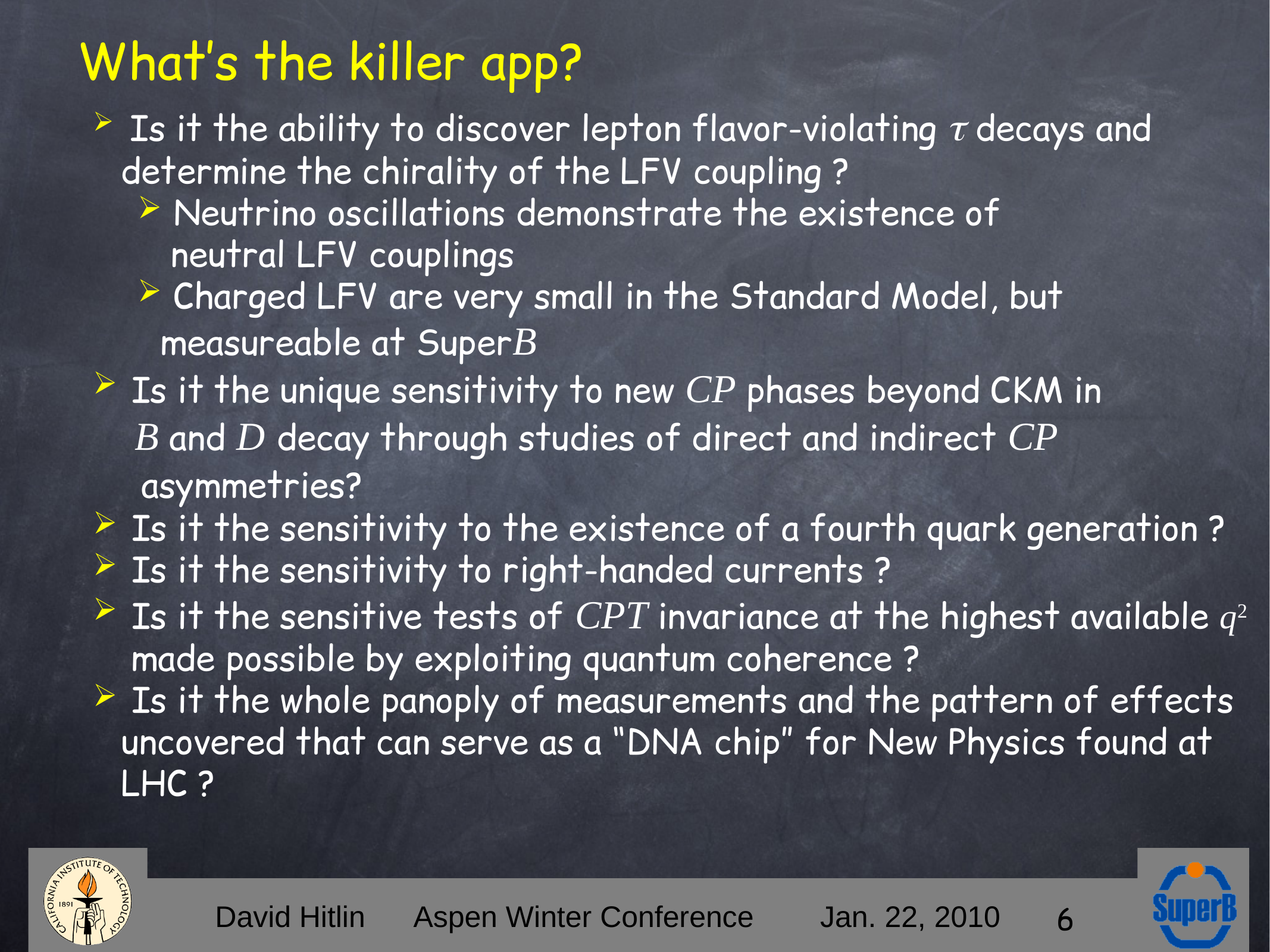

# What’s the killer app?
 Is it the ability to discover lepton flavor-violating τ decays and determine the chirality of the LFV coupling ?
 Neutrino oscillations demonstrate the existence of
 neutral LFV couplings
 Charged LFV are very small in the Standard Model, but measureable at SuperB
 Is it the unique sensitivity to new CP phases beyond CKM in
    B and D decay through studies of direct and indirect CP
  asymmetries?
 Is it the sensitivity to the existence of a fourth quark generation ?
 Is it the sensitivity to right-handed currents ?
 Is it the sensitive tests of CPT invariance at the highest available q2
  made possible by exploiting quantum coherence  ?
 Is it the whole panoply of measurements and the pattern of effects uncovered that can serve as a “DNA chip” for New Physics found at LHC ?